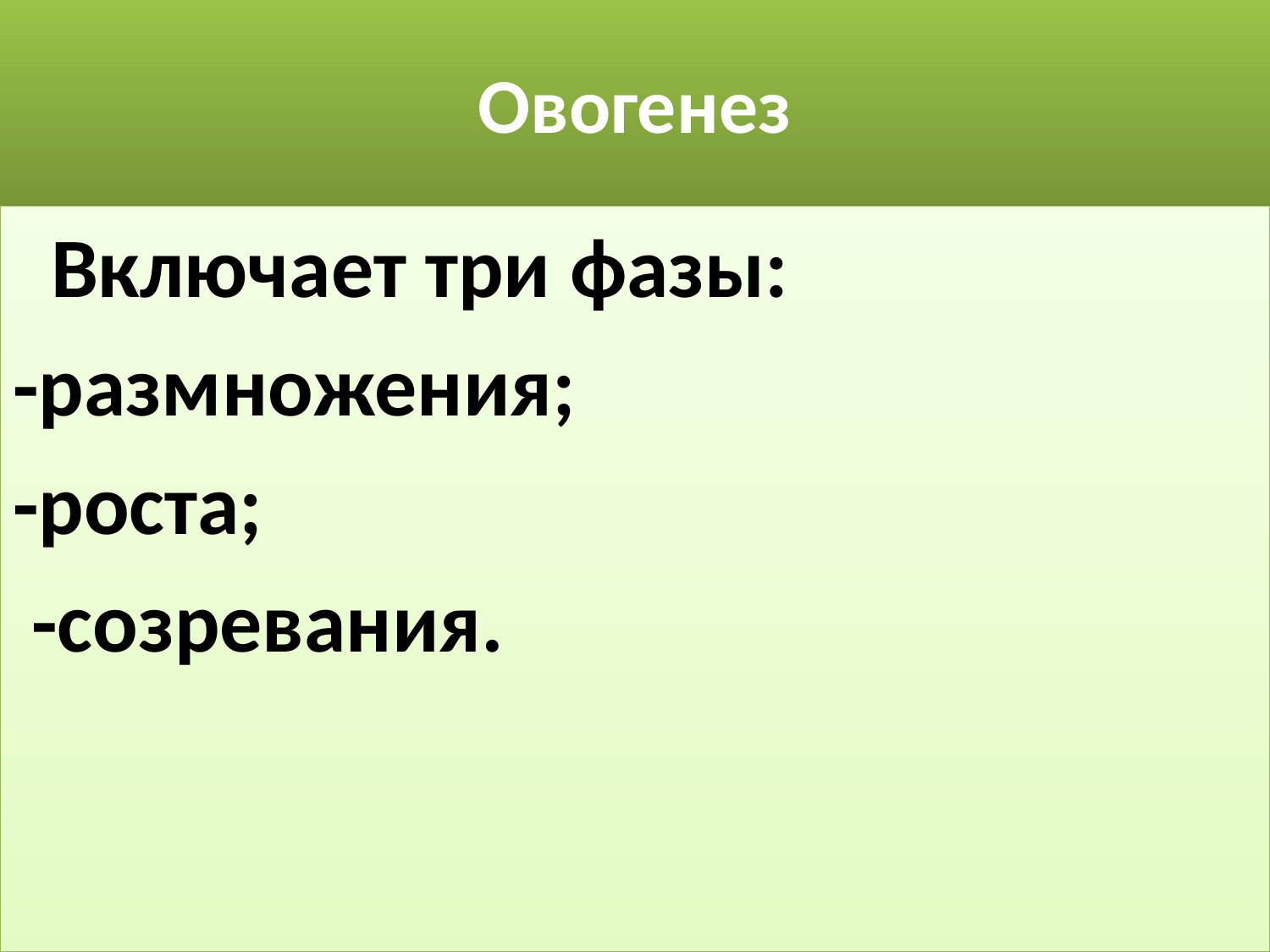

# Овогенез
   Включает три фазы:
-размножения;
-роста;
 -созревания.